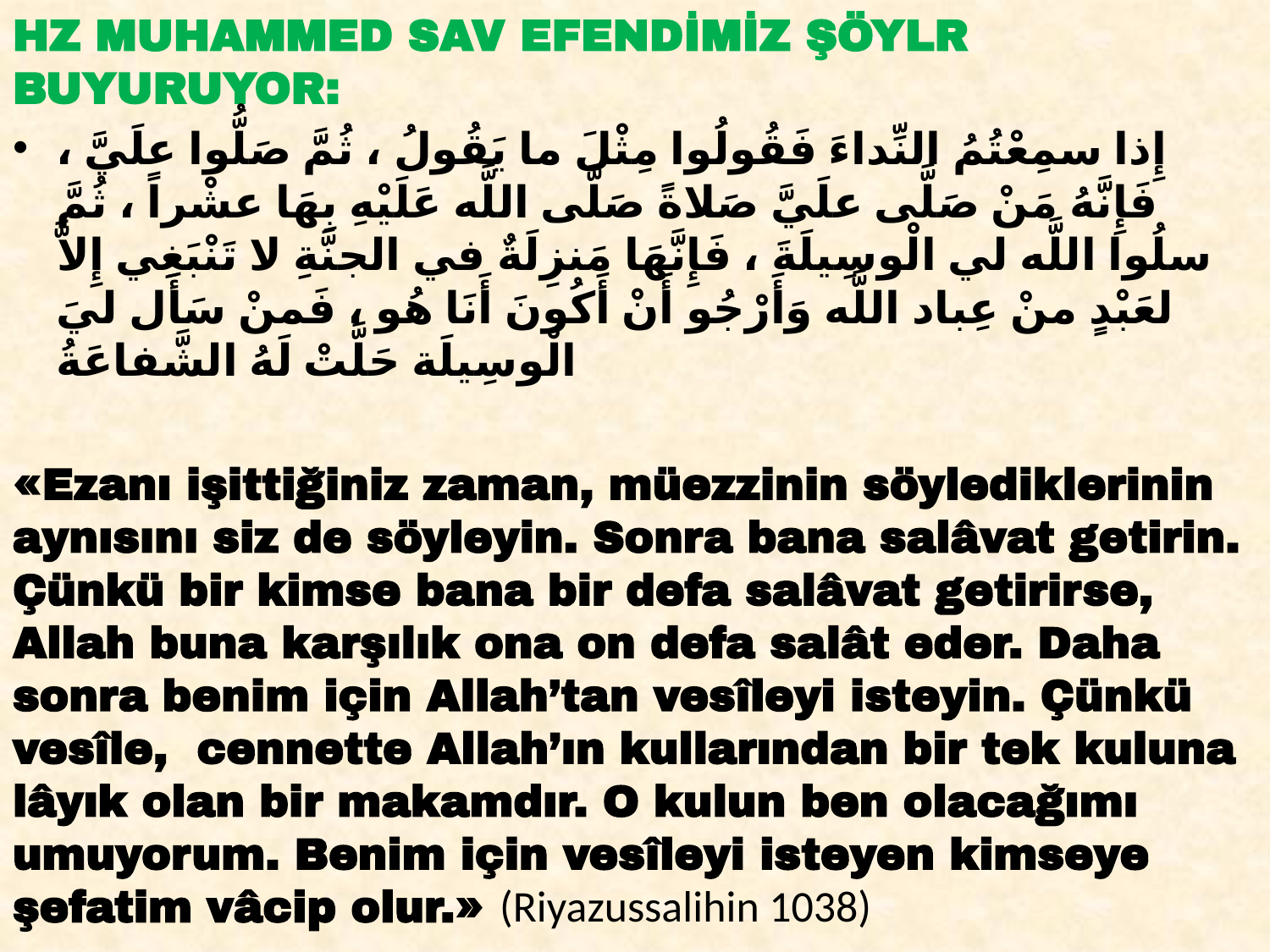

HZ MUHAMMED SAV EFENDİMİZ ŞÖYLR BUYURUYOR:
إِذا سمِعْتُمُ النِّداءَ فَقُولُوا مِثْلَ ما يَقُولُ ، ثُمَّ صَلُّوا علَيَّ ، فَإِنَّهُ مَنْ صَلَّى علَيَّ صَلاةً صَلَّى اللَّه عَلَيْهِ بِهَا عشْراً ، ثُمَّ سلُوا اللَّه لي الْوسِيلَةَ ، فَإِنَّهَا مَنزِلَةٌ في الجنَّةِ لا تَنْبَغِي إِلاَّ لعَبْدٍ منْ عِباد اللَّه وَأَرْجُو أَنْ أَكُونَ أَنَا هُو ، فَمنْ سَأَل ليَ الْوسِيلَة حَلَّتْ لَهُ الشَّفاعَةُ

«Ezanı işittiğiniz zaman, müezzinin söylediklerinin aynısını siz de söyleyin. Sonra bana salâvat getirin. Çünkü bir kimse bana bir defa salâvat getirirse, Allah buna karşılık ona on defa salât eder. Daha sonra benim için Allah’tan vesîleyi isteyin. Çünkü vesîle,  cennette Allah’ın kullarından bir tek kuluna lâyık olan bir makamdır. O kulun ben olacağımı umuyorum. Benim için vesîleyi isteyen kimseye şefatim vâcip olur.» (Riyazussalihin 1038)